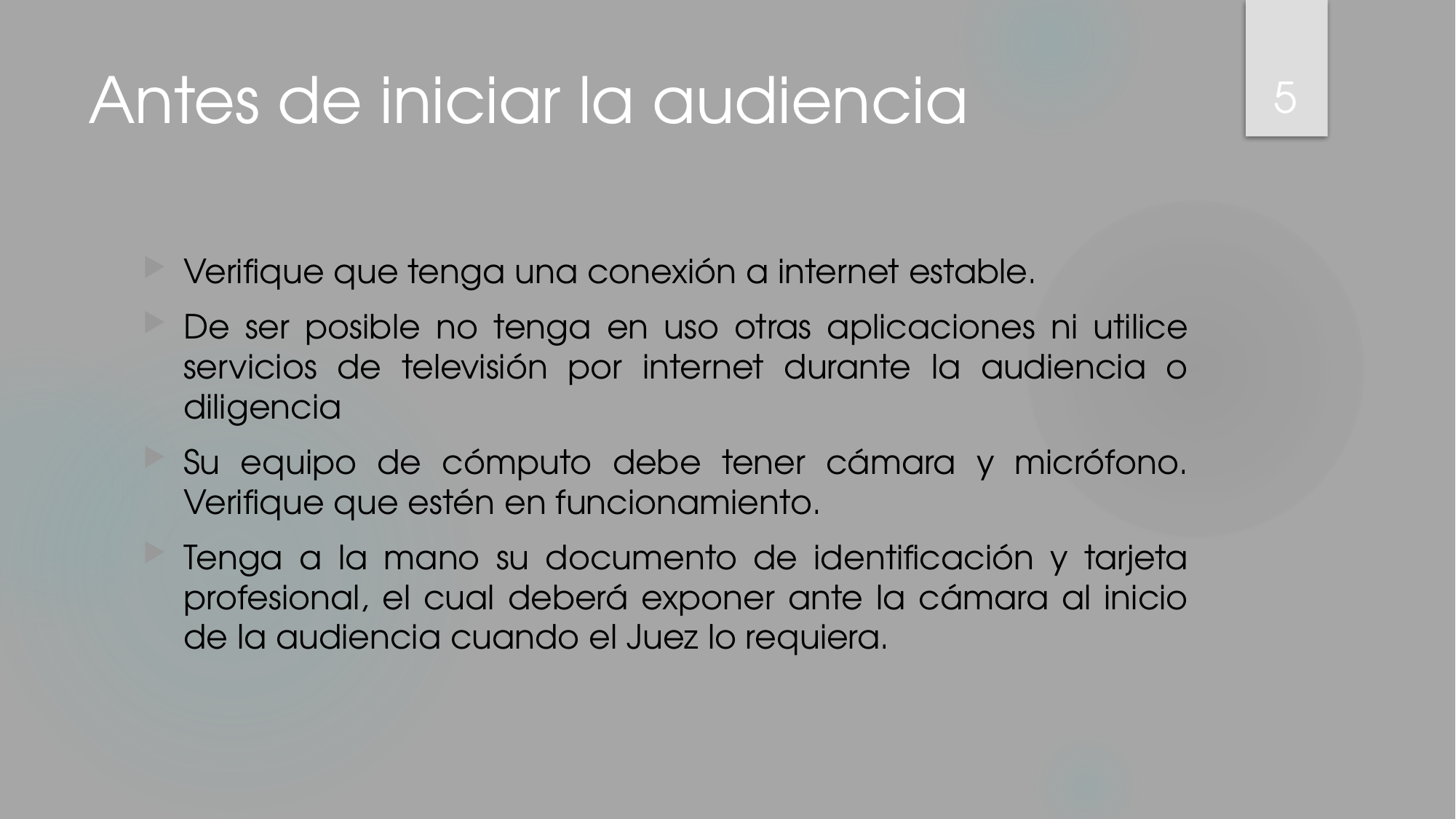

5
# Antes de iniciar la audiencia
Verifique que tenga una conexión a internet estable.
De ser posible no tenga en uso otras aplicaciones ni utilice servicios de televisión por internet durante la audiencia o diligencia
Su equipo de cómputo debe tener cámara y micrófono. Verifique que estén en funcionamiento.
Tenga a la mano su documento de identificación y tarjeta profesional, el cual deberá exponer ante la cámara al inicio de la audiencia cuando el Juez lo requiera.